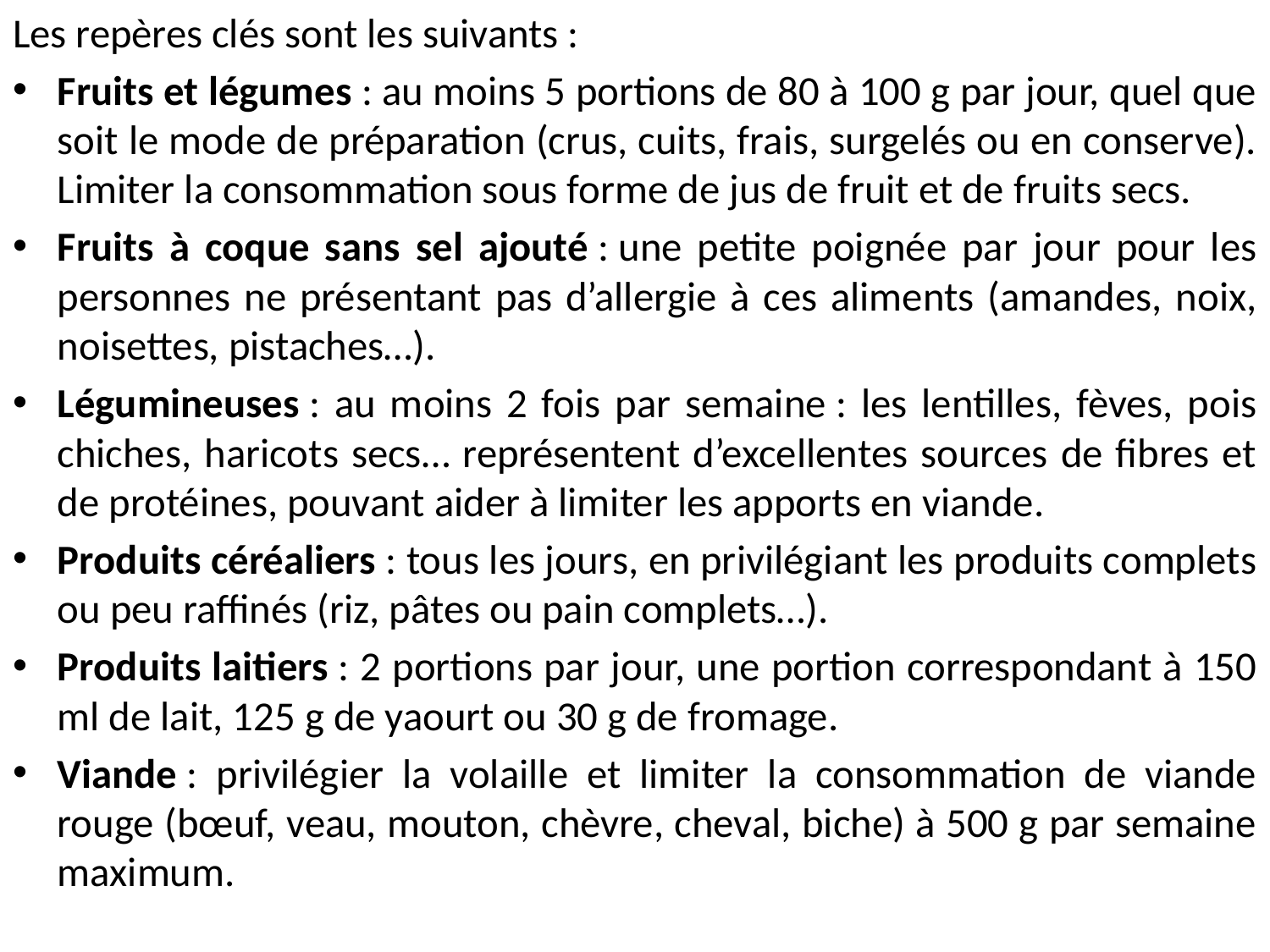

Les repères clés sont les suivants :
Fruits et légumes : au moins 5 portions de 80 à 100 g par jour, quel que soit le mode de préparation (crus, cuits, frais, surgelés ou en conserve). Limiter la consommation sous forme de jus de fruit et de fruits secs.
Fruits à coque sans sel ajouté : une petite poignée par jour pour les personnes ne présentant pas d’allergie à ces aliments (amandes, noix, noisettes, pistaches…).
Légumineuses : au moins 2 fois par semaine : les lentilles, fèves, pois chiches, haricots secs… représentent d’excellentes sources de fibres et de protéines, pouvant aider à limiter les apports en viande.
Produits céréaliers : tous les jours, en privilégiant les produits complets ou peu raffinés (riz, pâtes ou pain complets…).
Produits laitiers : 2 portions par jour, une portion correspondant à 150 ml de lait, 125 g de yaourt ou 30 g de fromage.
Viande : privilégier la volaille et limiter la consommation de viande rouge (bœuf, veau, mouton, chèvre, cheval, biche) à 500 g par semaine maximum.